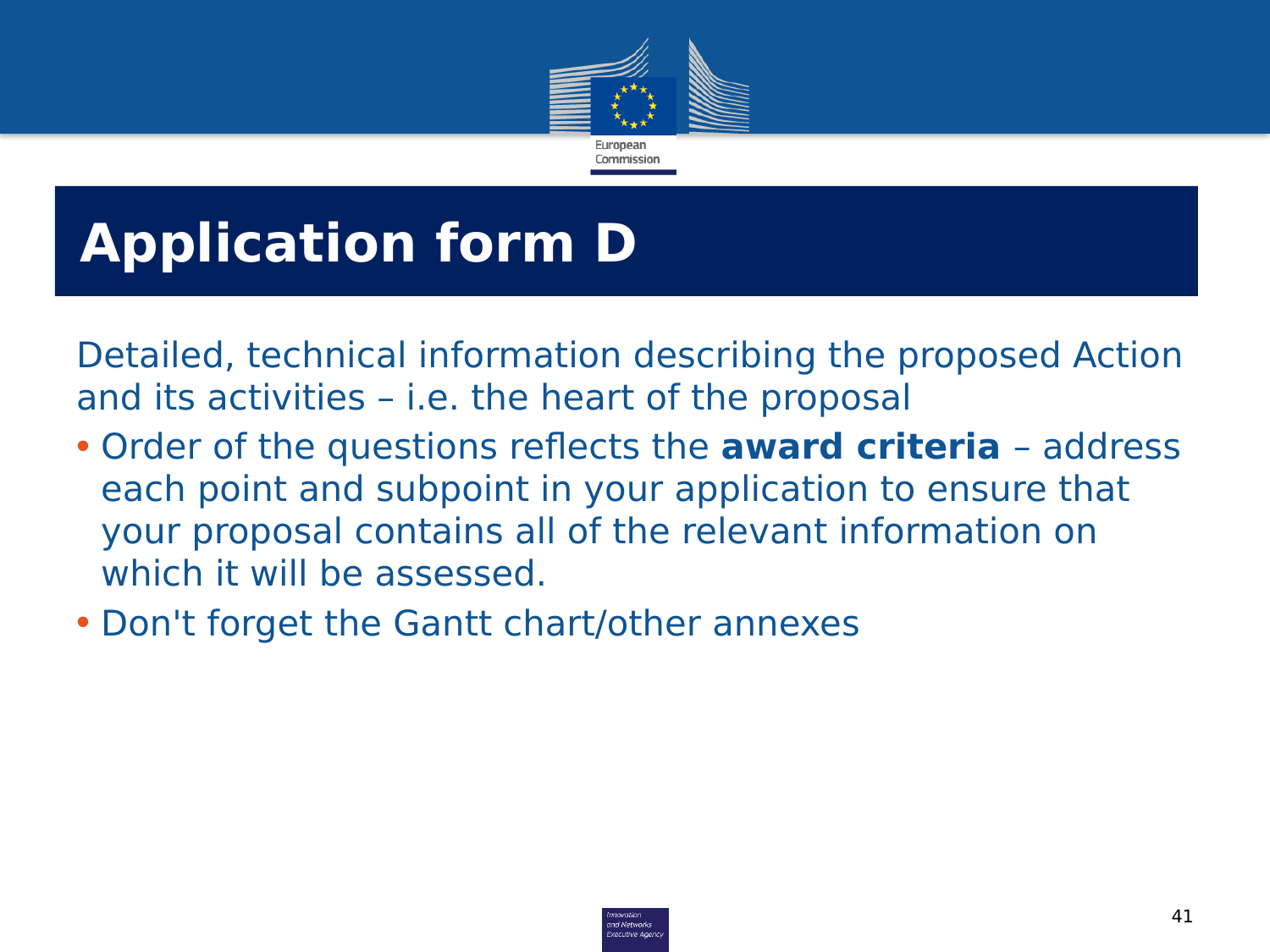

# Application form D
Detailed, technical information describing the proposed Action and its activities – i.e. the heart of the proposal
Order of the questions reflects the award criteria – address each point and subpoint in your application to ensure that your proposal contains all of the relevant information on which it will be assessed.
Don't forget the Gantt chart/other annexes

41